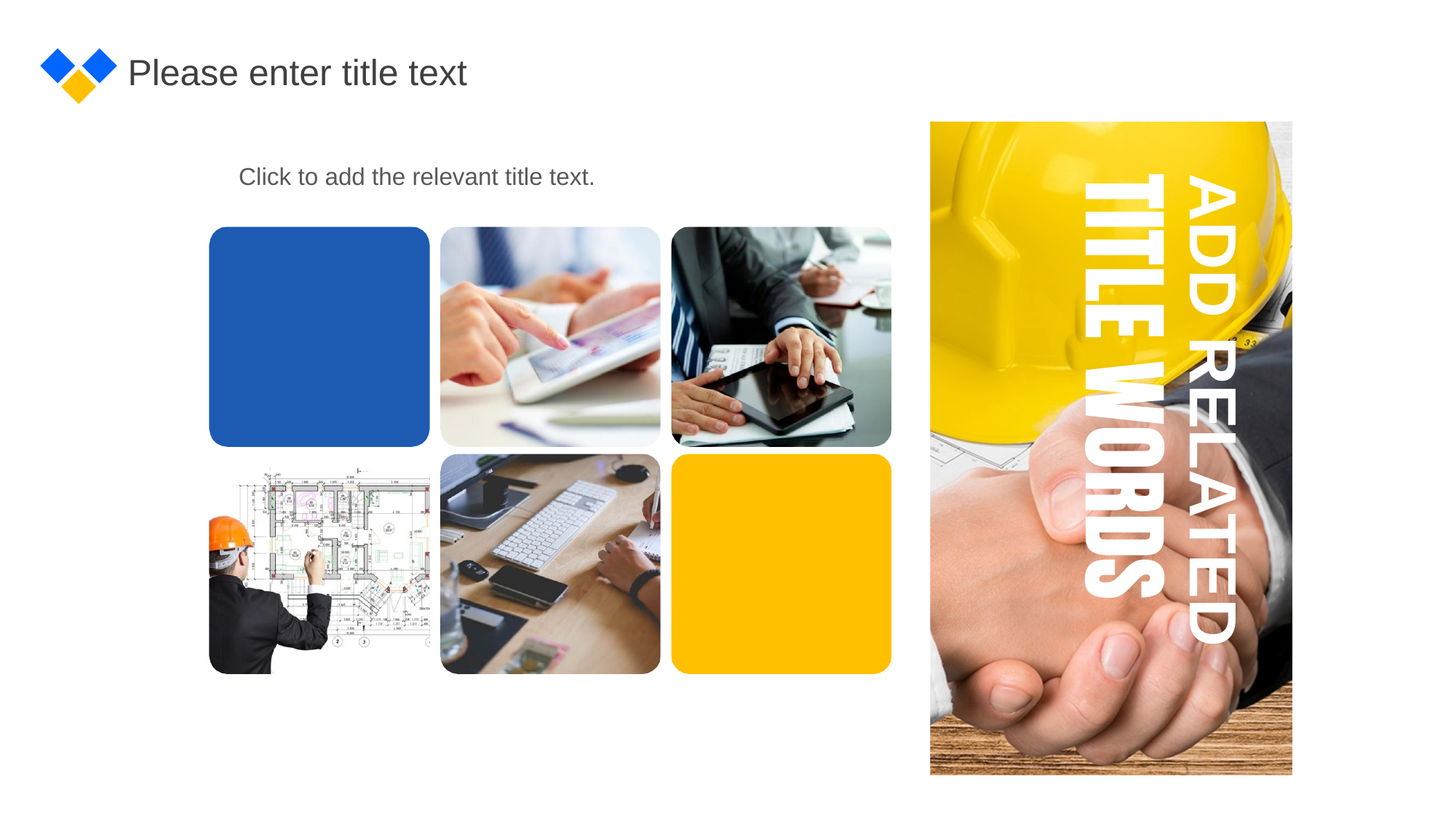

Click to add the relevant title text.

ADD RELATED
TITLE WORDS